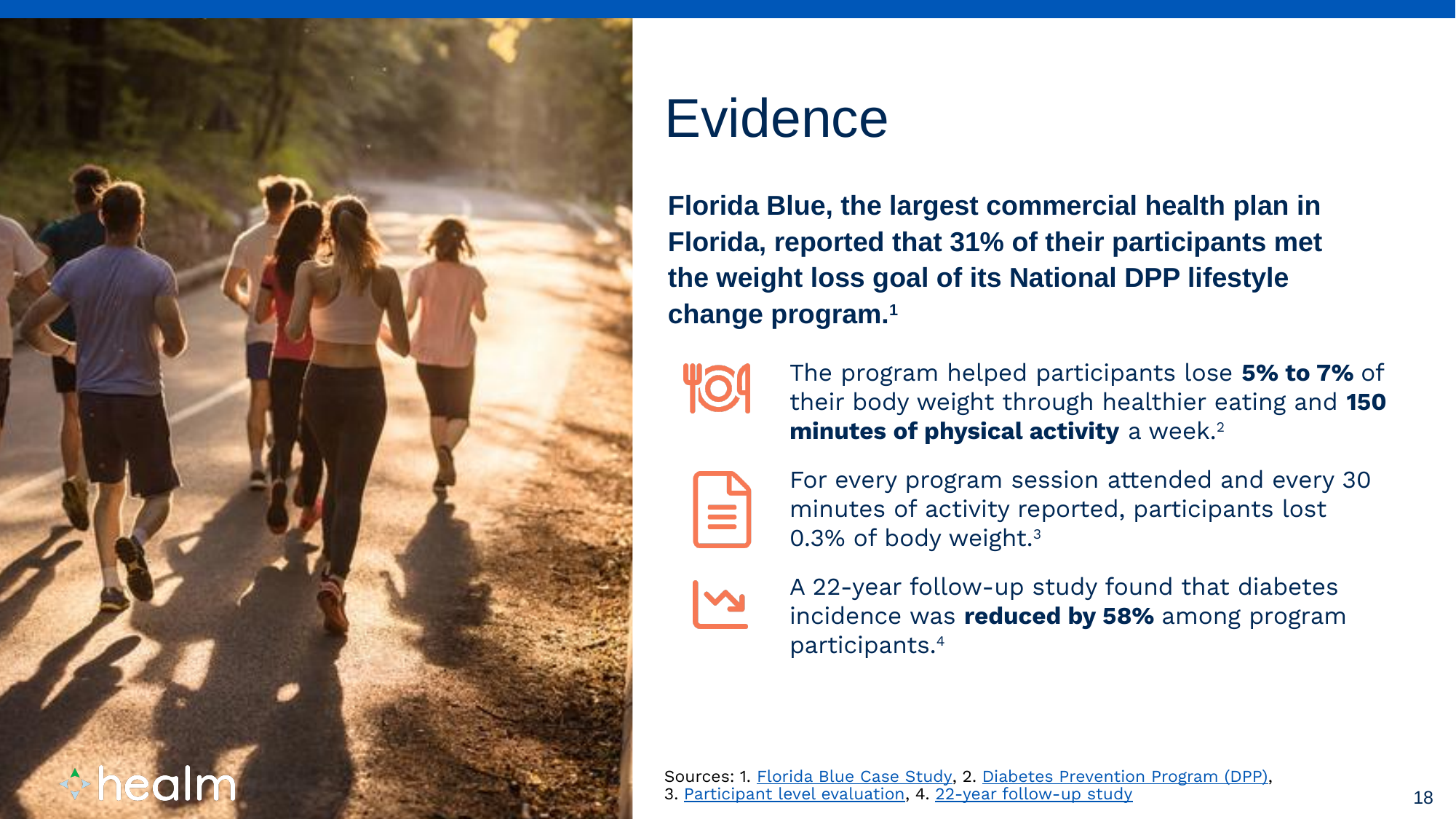

Sources: 1. Florida Blue Case Study, 2. Diabetes Prevention Program (DPP), 3. Participant level evaluation, 4. 22-year follow-up study
18